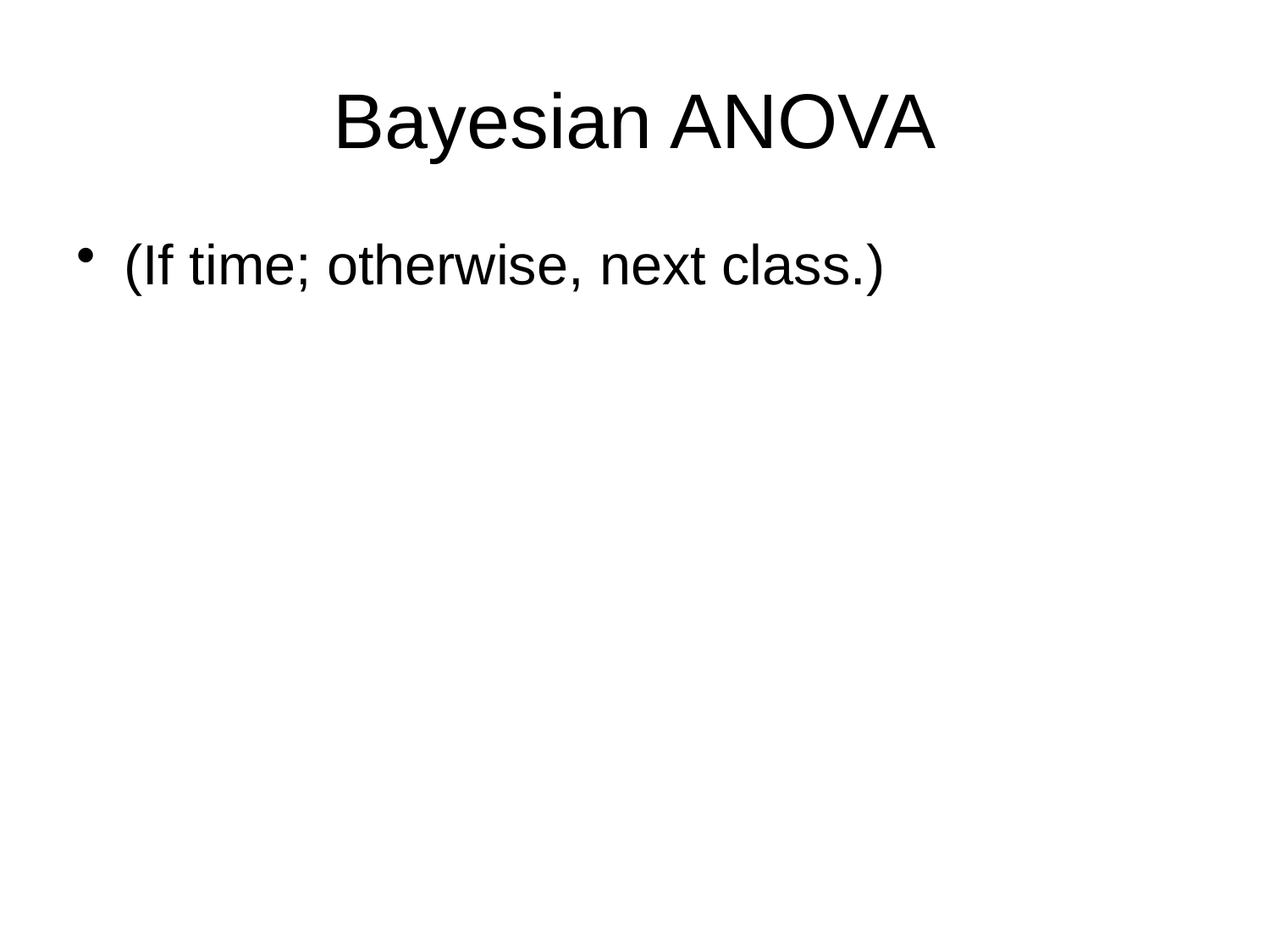

# Bayesian ANOVA
(If time; otherwise, next class.)